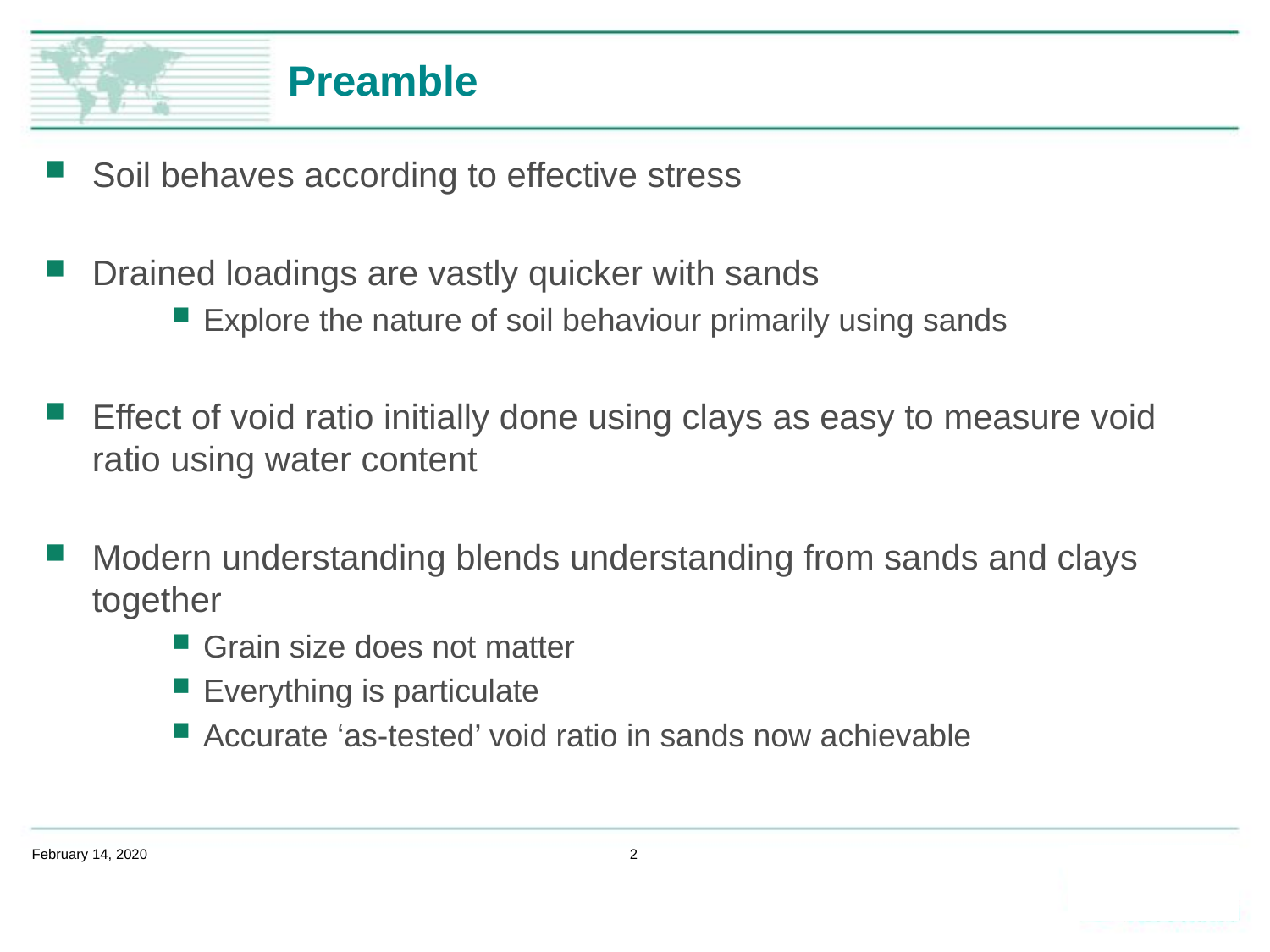

# Preamble
Soil behaves according to effective stress

Drained loadings are vastly quicker with sands
Explore the nature of soil behaviour primarily using sands

Effect of void ratio initially done using clays as easy to measure void ratio using water content

Modern understanding blends understanding from sands and clays together
Grain size does not matter
Everything is particulate
Accurate ‘as-tested’ void ratio in sands now achievable
February 14, 2020
2